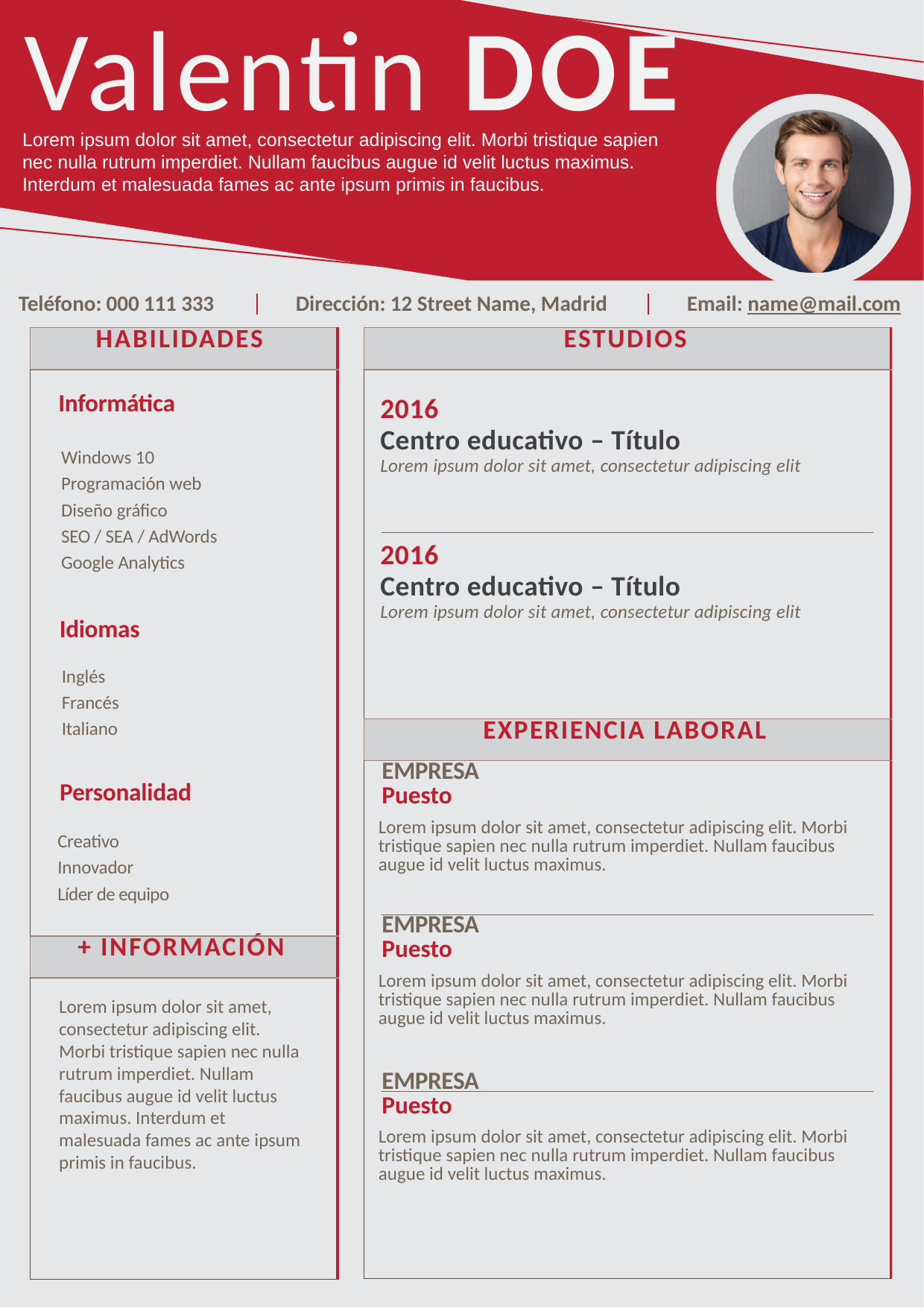

# Valentin DOE

Lorem ipsum dolor sit amet, consectetur adipiscing elit. Morbi tristique sapien nec nulla rutrum imperdiet. Nullam faucibus augue id velit luctus maximus. Interdum et malesuada fames ac ante ipsum primis in faucibus.

Teléfono: 000 111 333
Dirección: 12 Street Name, Madrid
Email: name@mail.com

| HABILIDADES |
| --- |
| Informática |
| + INFORMACIÓN |
|  |
| ESTUDIOS |
| --- |
| 2016 Centro educativo – Título Lorem ipsum dolor sit amet, consectetur adipiscing elit 2016 Centro educativo – Título Lorem ipsum dolor sit amet, consectetur adipiscing elit |
| EXPERIENCIA LABORAL |
| EMPRESA Puesto Lorem ipsum dolor sit amet, consectetur adipiscing elit. Morbi tristique sapien nec nulla rutrum imperdiet. Nullam faucibus augue id velit luctus maximus. EMPRESA Puesto Lorem ipsum dolor sit amet, consectetur adipiscing elit. Morbi tristique sapien nec nulla rutrum imperdiet. Nullam faucibus augue id velit luctus maximus. EMPRESA Puesto Lorem ipsum dolor sit amet, consectetur adipiscing elit. Morbi tristique sapien nec nulla rutrum imperdiet. Nullam faucibus augue id velit luctus maximus. |
Windows 10
Programación web
Diseño gráfico
SEO / SEA / AdWords
Google Analytics

Idiomas
Inglés
Francés
Italiano
Personalidad
Creativo
Innovador
Líder de equipo

Lorem ipsum dolor sit amet, consectetur adipiscing elit. Morbi tristique sapien nec nulla rutrum imperdiet. Nullam faucibus augue id velit luctus maximus. Interdum et malesuada fames ac ante ipsum primis in faucibus.